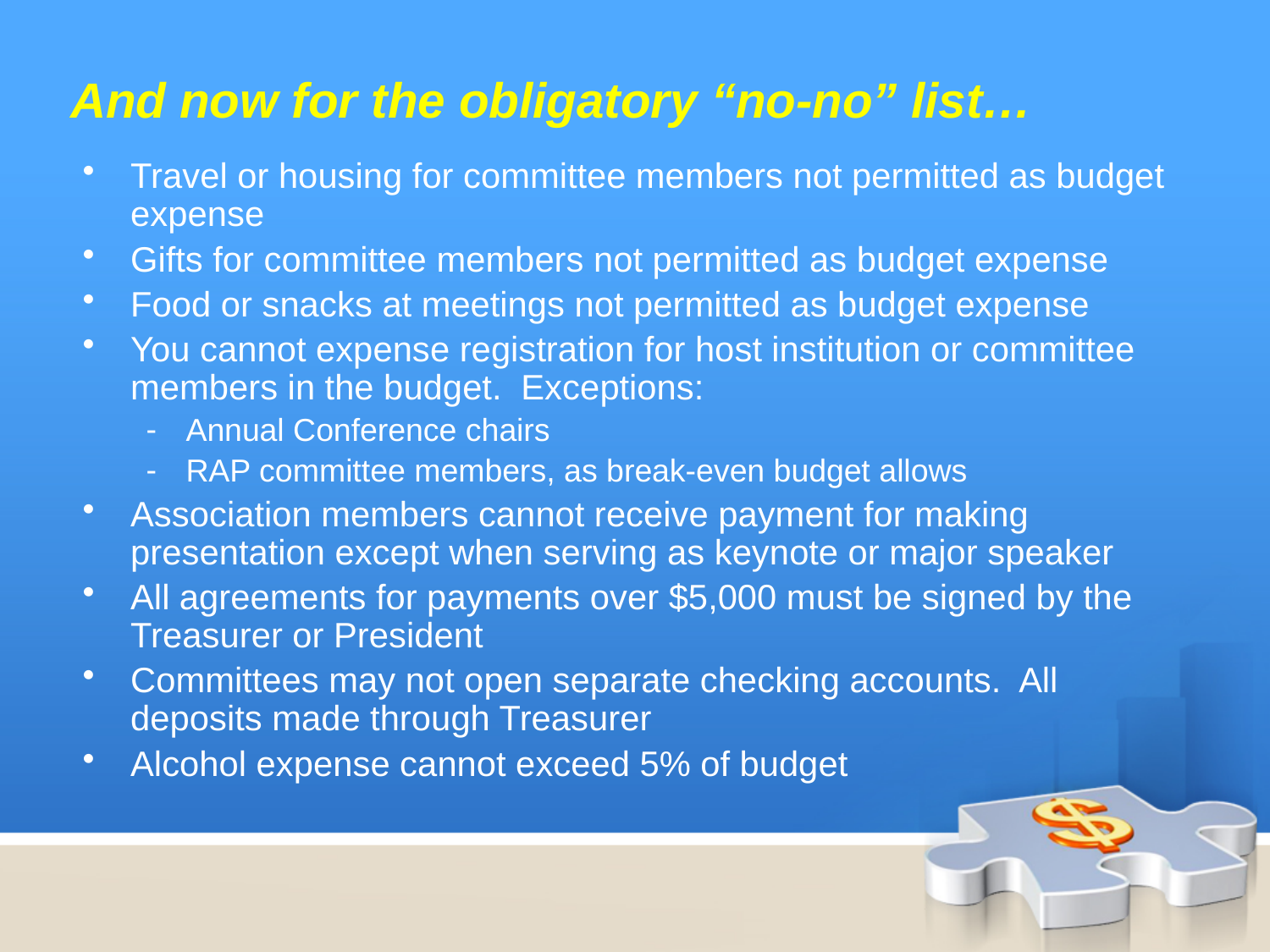

And now for the obligatory “no-no” list…
Travel or housing for committee members not permitted as budget expense
Gifts for committee members not permitted as budget expense
Food or snacks at meetings not permitted as budget expense
You cannot expense registration for host institution or committee members in the budget.  Exceptions:
Annual Conference chairs
RAP committee members, as break-even budget allows
Association members cannot receive payment for making presentation except when serving as keynote or major speaker
All agreements for payments over $5,000 must be signed by the Treasurer or President
Committees may not open separate checking accounts.  All deposits made through Treasurer
Alcohol expense cannot exceed 5% of budget